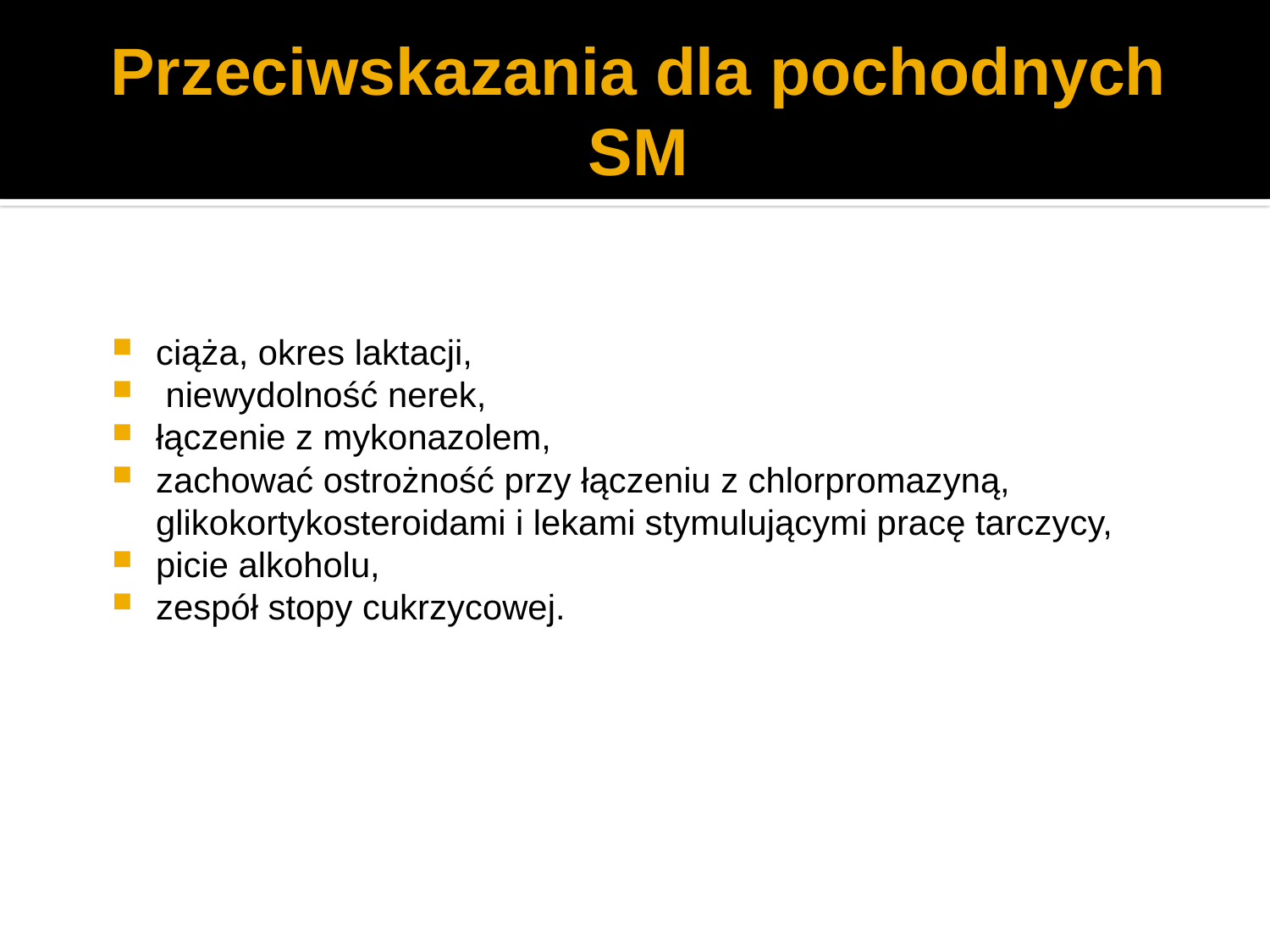

# Przeciwskazania dla pochodnych SM
ciąża, okres laktacji,
 niewydolność nerek,
łączenie z mykonazolem,
zachować ostrożność przy łączeniu z chlorpromazyną, glikokortykosteroidami i lekami stymulującymi pracę tarczycy,
picie alkoholu,
zespół stopy cukrzycowej.